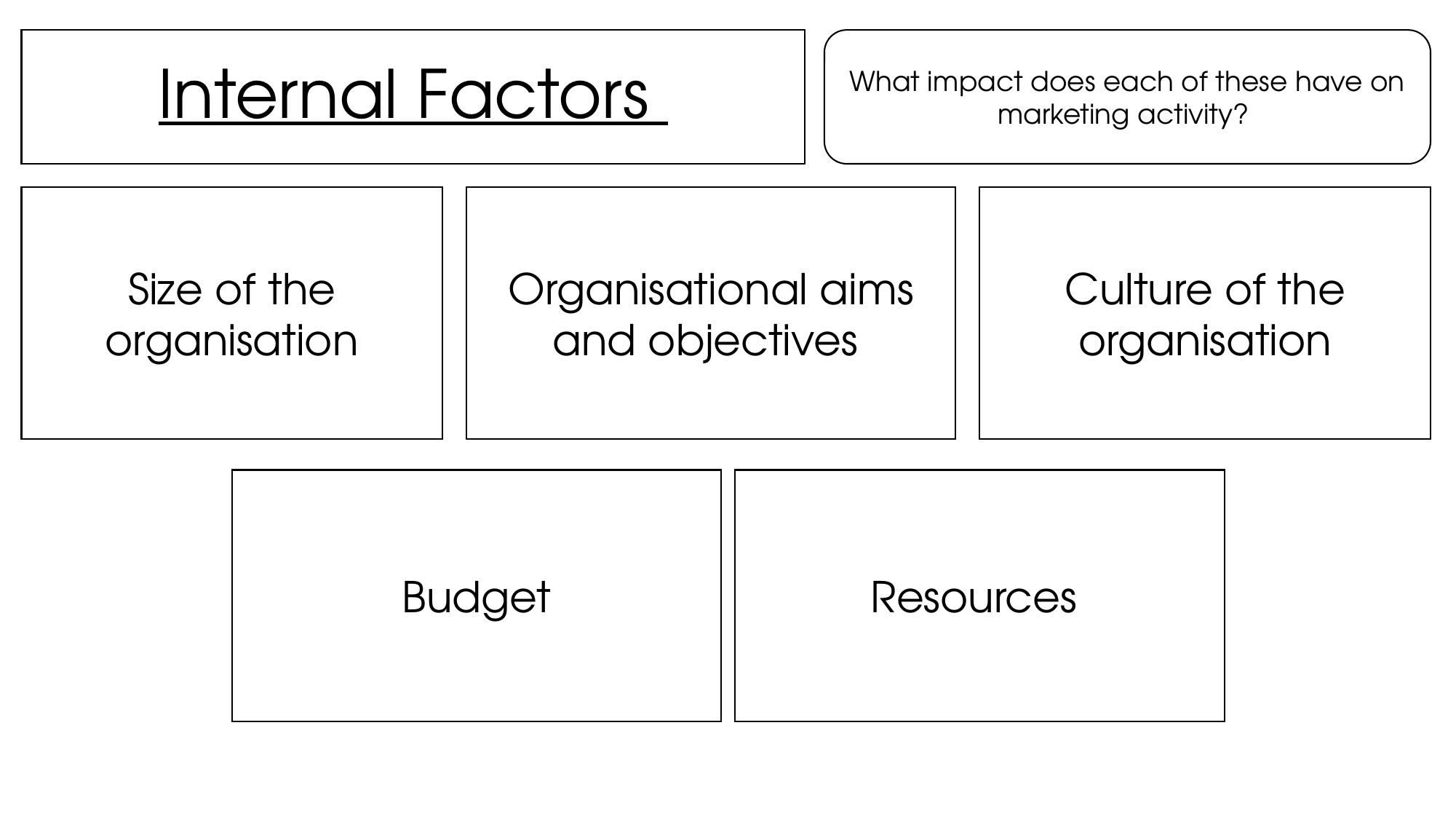

# Internal Factors
What impact does each of these have on marketing activity?
Size of the organisation
Organisational aims and objectives
Culture of the organisation
Budget
Resources